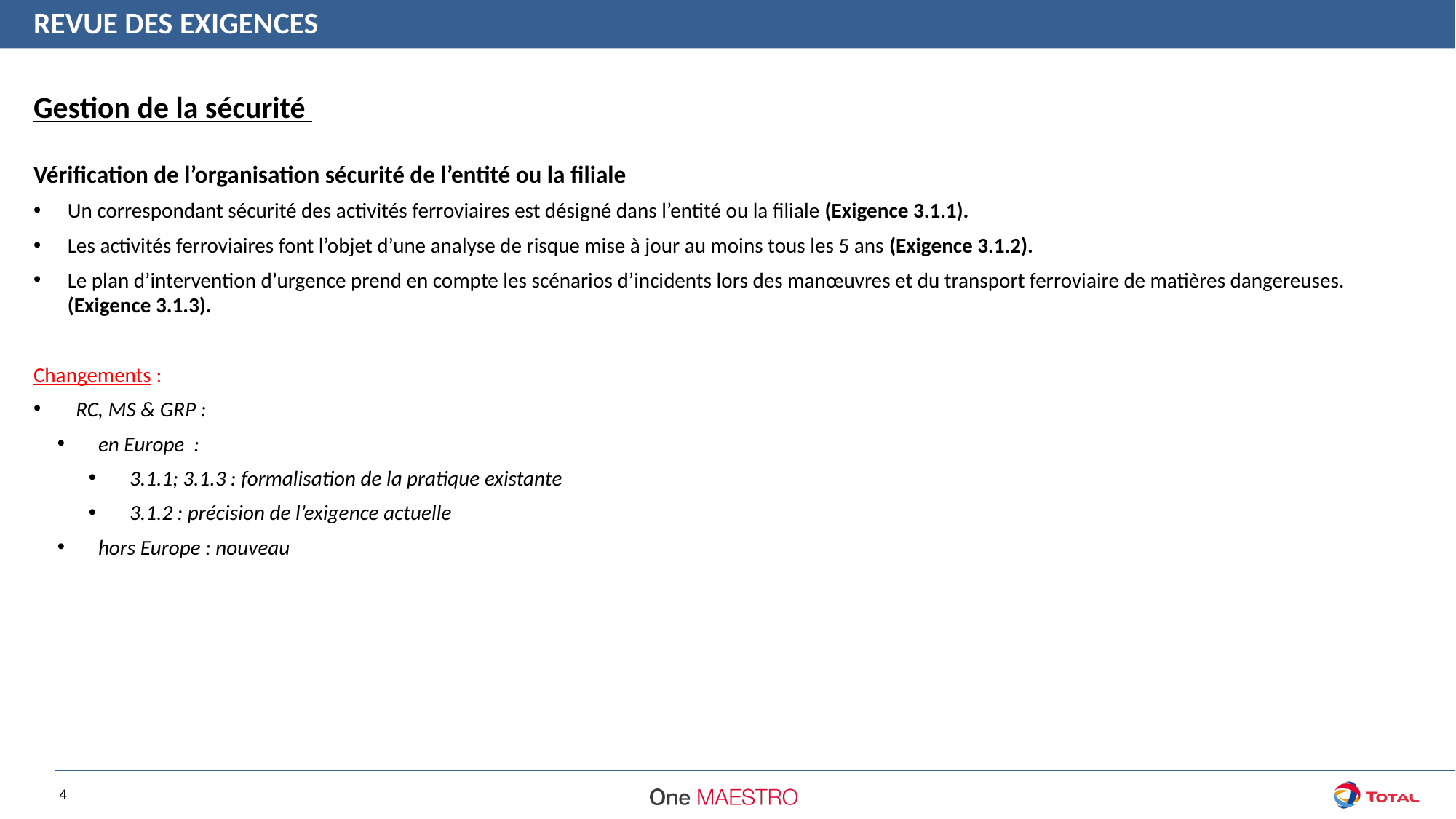

REVUE DES EXIGENCES
Gestion de la sécurité

Vérification de l’organisation sécurité de l’entité ou la filiale
Un correspondant sécurité des activités ferroviaires est désigné dans l’entité ou la filiale (Exigence 3.1.1).
Les activités ferroviaires font l’objet d’une analyse de risque mise à jour au moins tous les 5 ans (Exigence 3.1.2).
Le plan d’intervention d’urgence prend en compte les scénarios d’incidents lors des manœuvres et du transport ferroviaire de matières dangereuses. (Exigence 3.1.3).

Changements :
RC, MS & GRP :
en Europe  :
3.1.1; 3.1.3 : formalisation de la pratique existante
3.1.2 : précision de l’exigence actuelle
hors Europe : nouveau